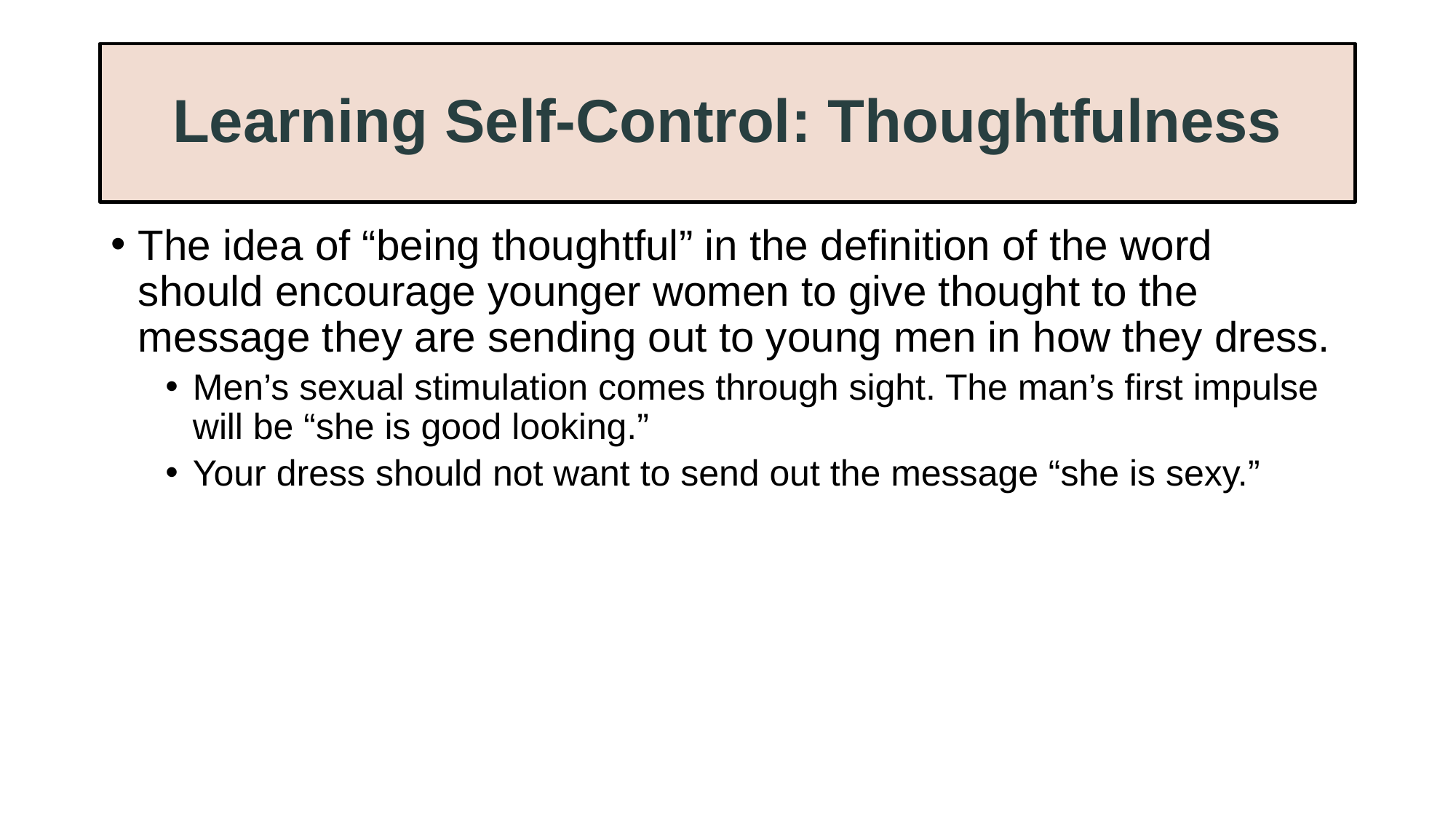

# Learning Self-Control: Thoughtfulness
The idea of “being thoughtful” in the definition of the word should encourage younger women to give thought to the message they are sending out to young men in how they dress.
Men’s sexual stimulation comes through sight. The man’s first impulse will be “she is good looking.”
Your dress should not want to send out the message “she is sexy.”